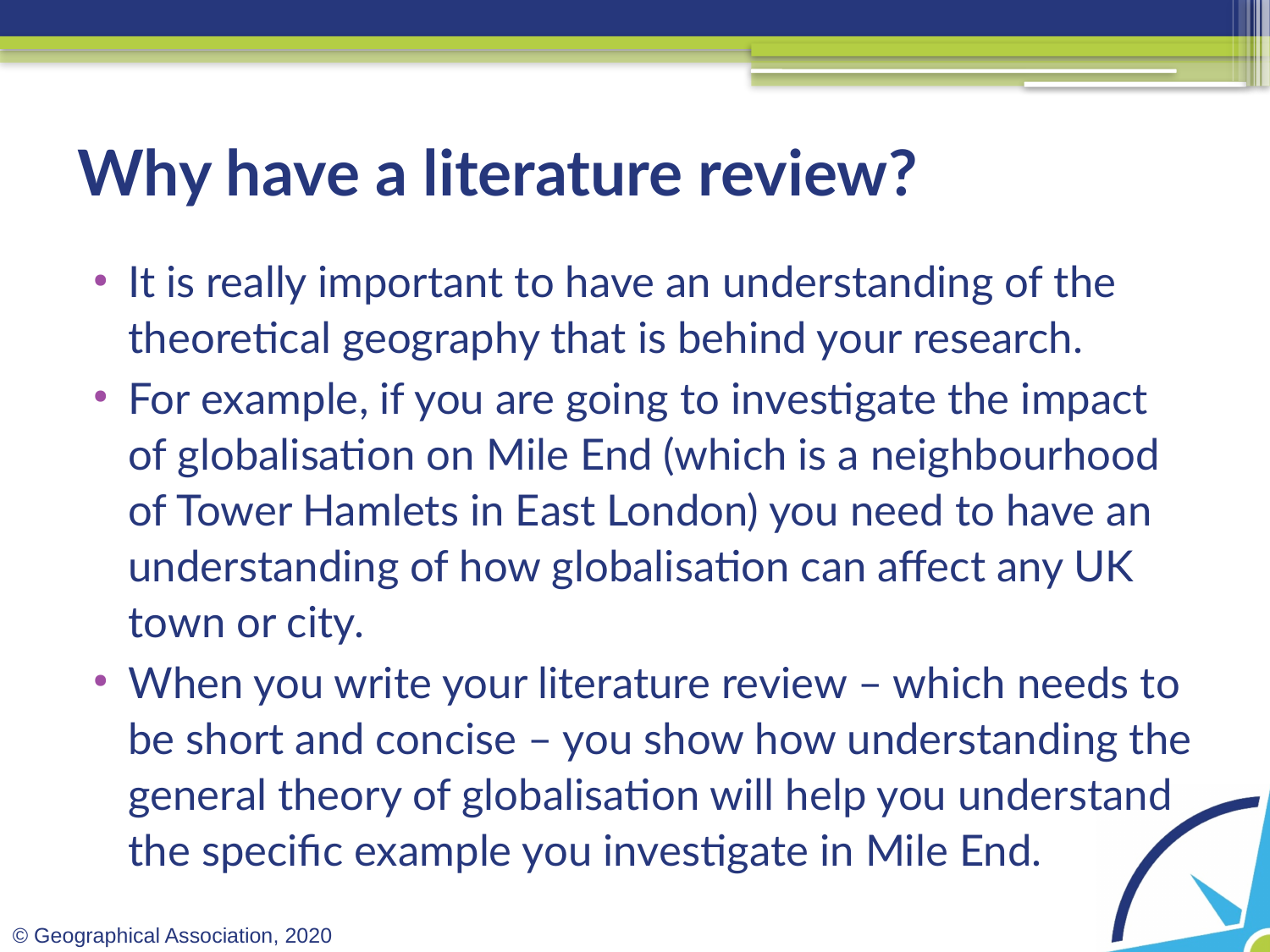

# Why have a literature review?
It is really important to have an understanding of the theoretical geography that is behind your research.
For example, if you are going to investigate the impact of globalisation on Mile End (which is a neighbourhood of Tower Hamlets in East London) you need to have an understanding of how globalisation can affect any UK town or city.
When you write your literature review – which needs to be short and concise – you show how understanding the general theory of globalisation will help you understand the specific example you investigate in Mile End.